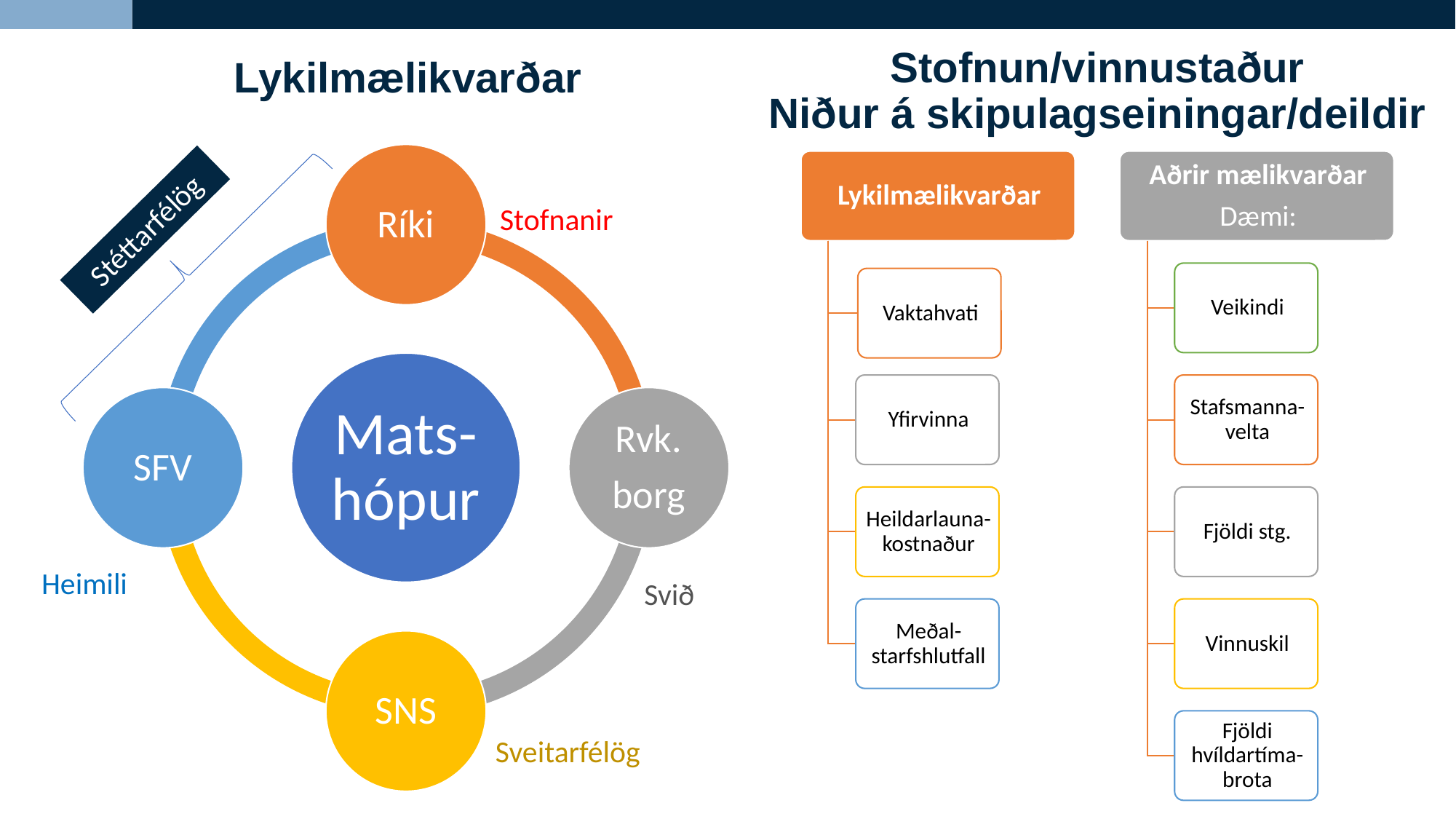

Stofnun/vinnustaður
Niður á skipulagseiningar/deildir
Lykilmælikvarðar

Mats-hópur
Ríki
Rvk.
borg
SNS
SFV
Lykilmælikvarðar
Vaktahvati
Yfirvinna
Heildarlauna-kostnaður
Meðal-starfshlutfall
Aðrir mælikvarðar
Dæmi:
Veikindi
Stafsmanna-velta
Fjöldi stg.
Vinnuskil
Fjöldi hvíldartíma-brota
Stofnanir
Stéttarfélög
Heimili
Svið
Sveitarfélög